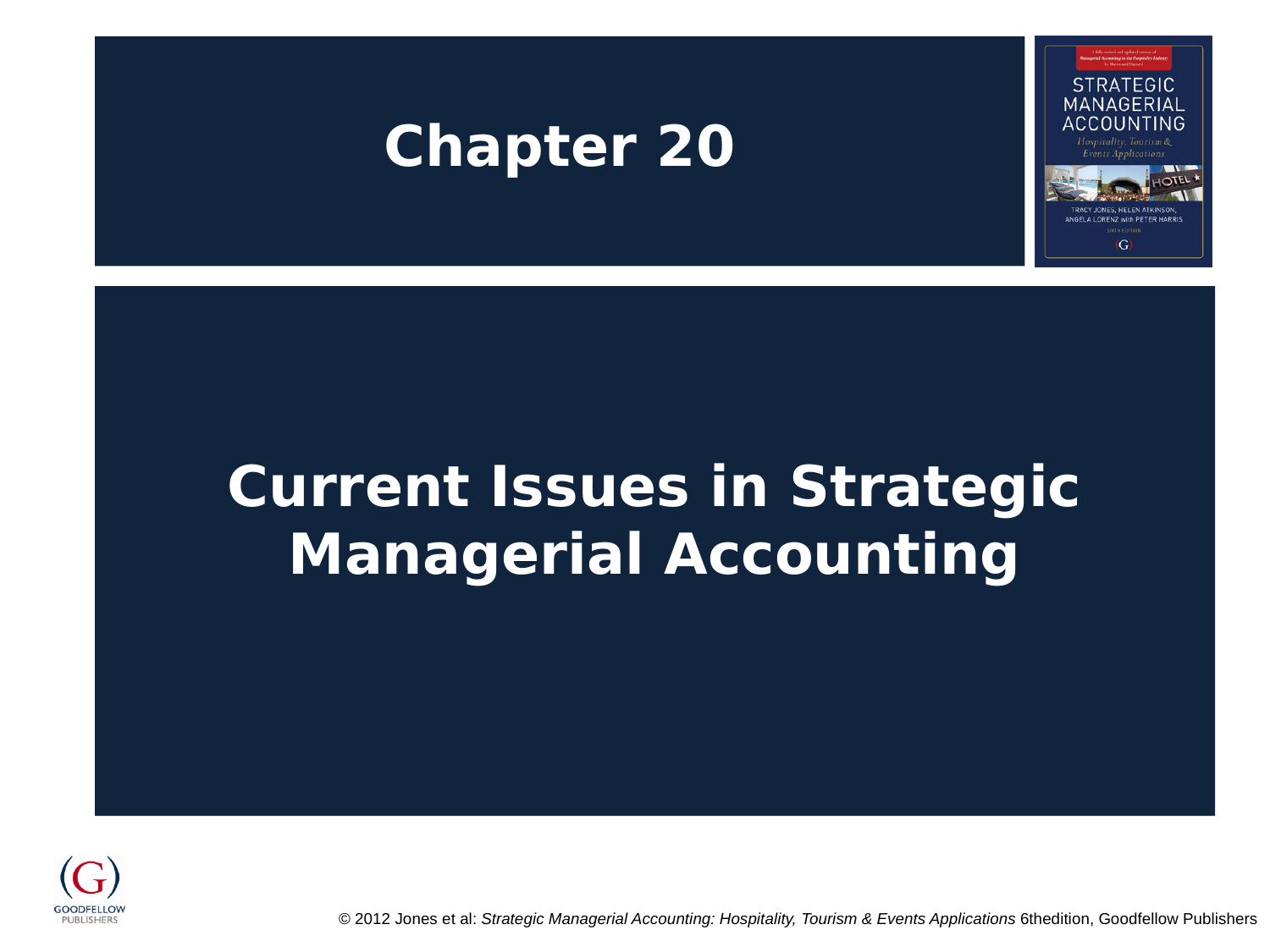

# Chapter 20

Current Issues in Strategic Managerial Accounting